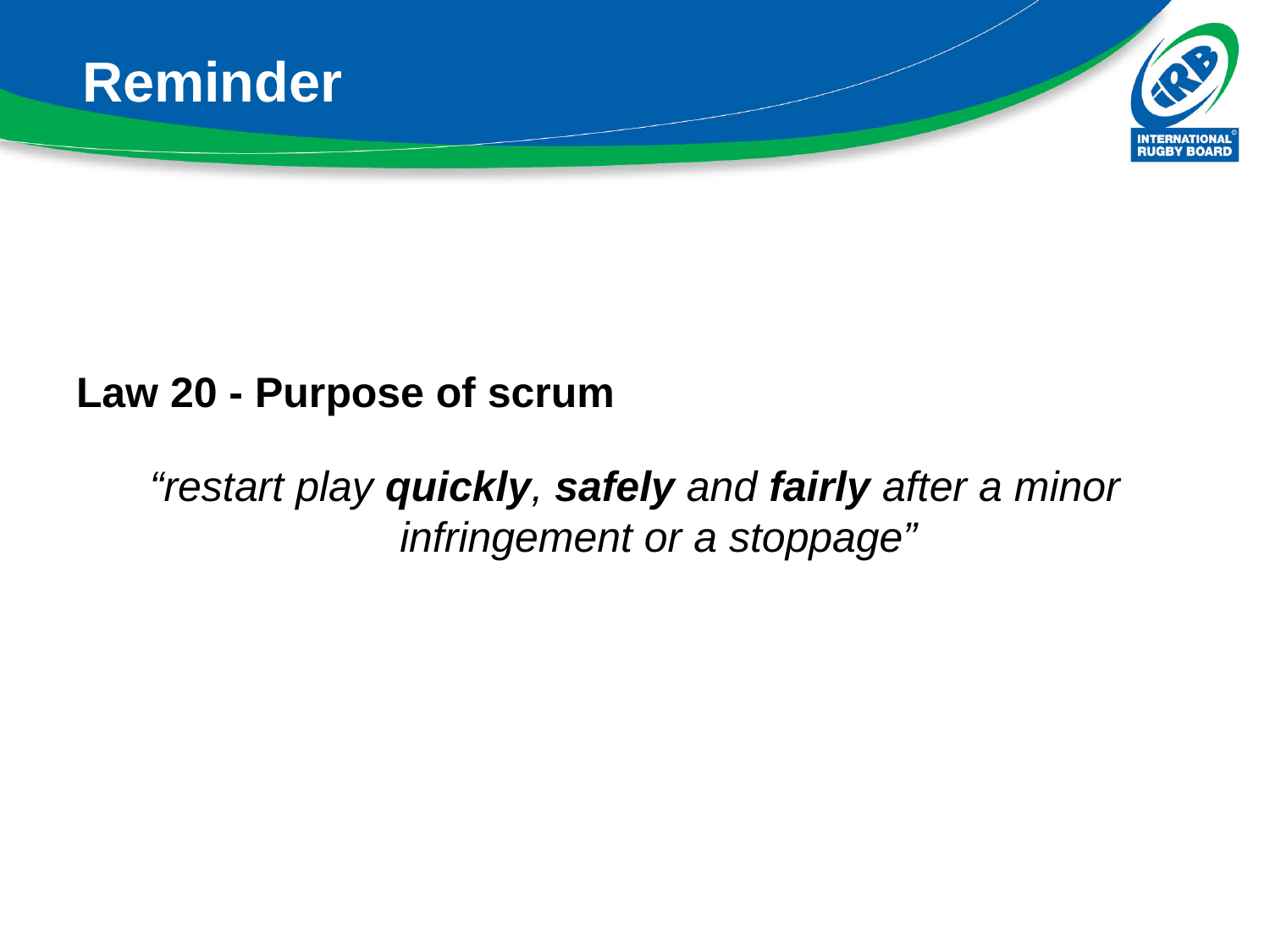

# Reminder

Law 20 - Purpose of scrum

“restart play quickly, safely and fairly after a minor infringement or a stoppage”